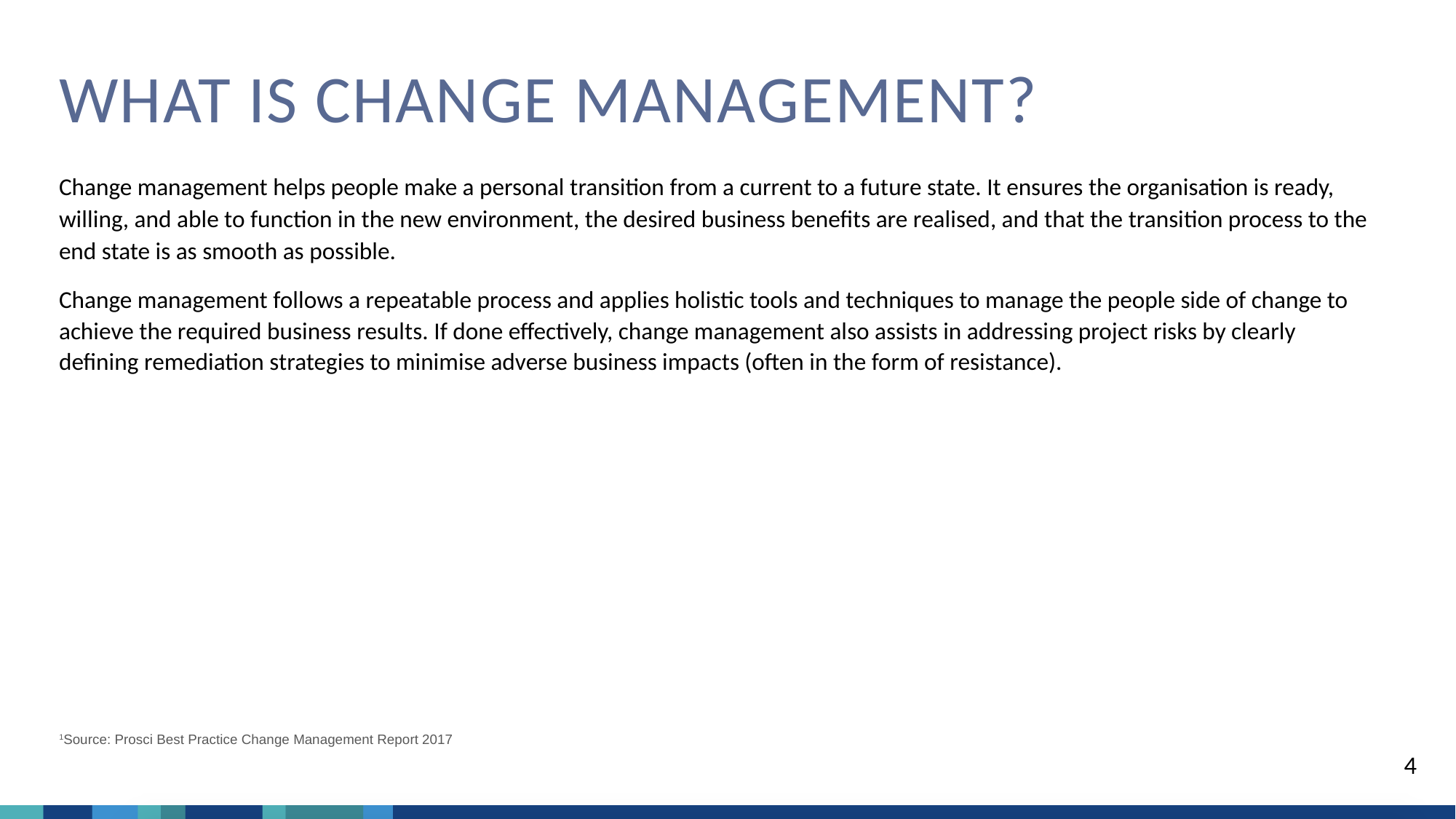

# WHAT IS CHANGE MANAGEMENT?
Change management helps people make a personal transition from a current to a future state. It ensures the organisation is ready, willing, and able to function in the new environment, the desired business benefits are realised, and that the transition process to the end state is as smooth as possible.
Change management follows a repeatable process and applies holistic tools and techniques to manage the people side of change to achieve the required business results. If done effectively, change management also assists in addressing project risks by clearly defining remediation strategies to minimise adverse business impacts (often in the form of resistance).
1Source: Prosci Best Practice Change Management Report 2017
4